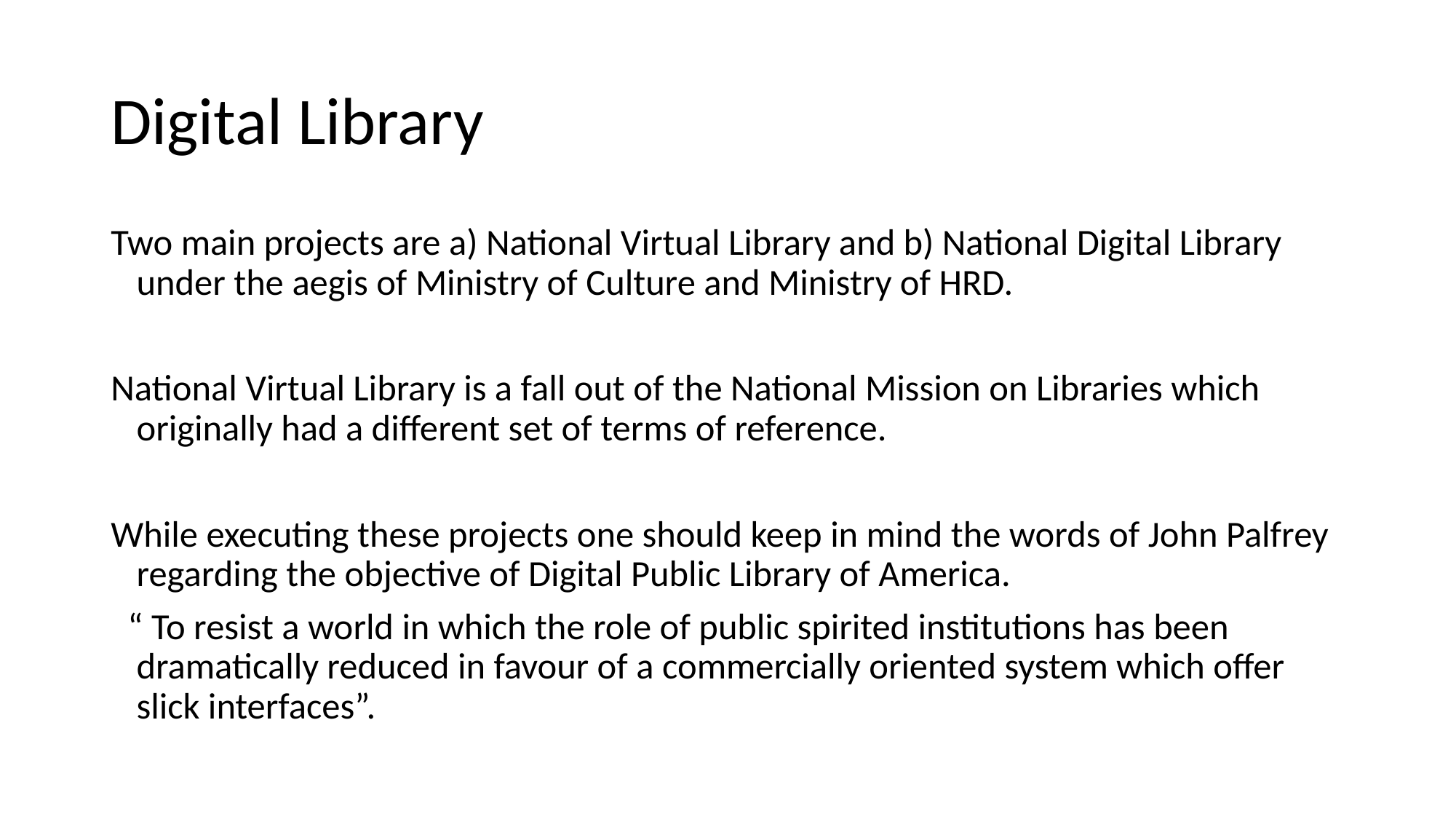

# Digital Library
Two main projects are a) National Virtual Library and b) National Digital Library under the aegis of Ministry of Culture and Ministry of HRD.

National Virtual Library is a fall out of the National Mission on Libraries which originally had a different set of terms of reference.

While executing these projects one should keep in mind the words of John Palfrey regarding the objective of Digital Public Library of America.
  “ To resist a world in which the role of public spirited institutions has been dramatically reduced in favour of a commercially oriented system which offer slick interfaces”.